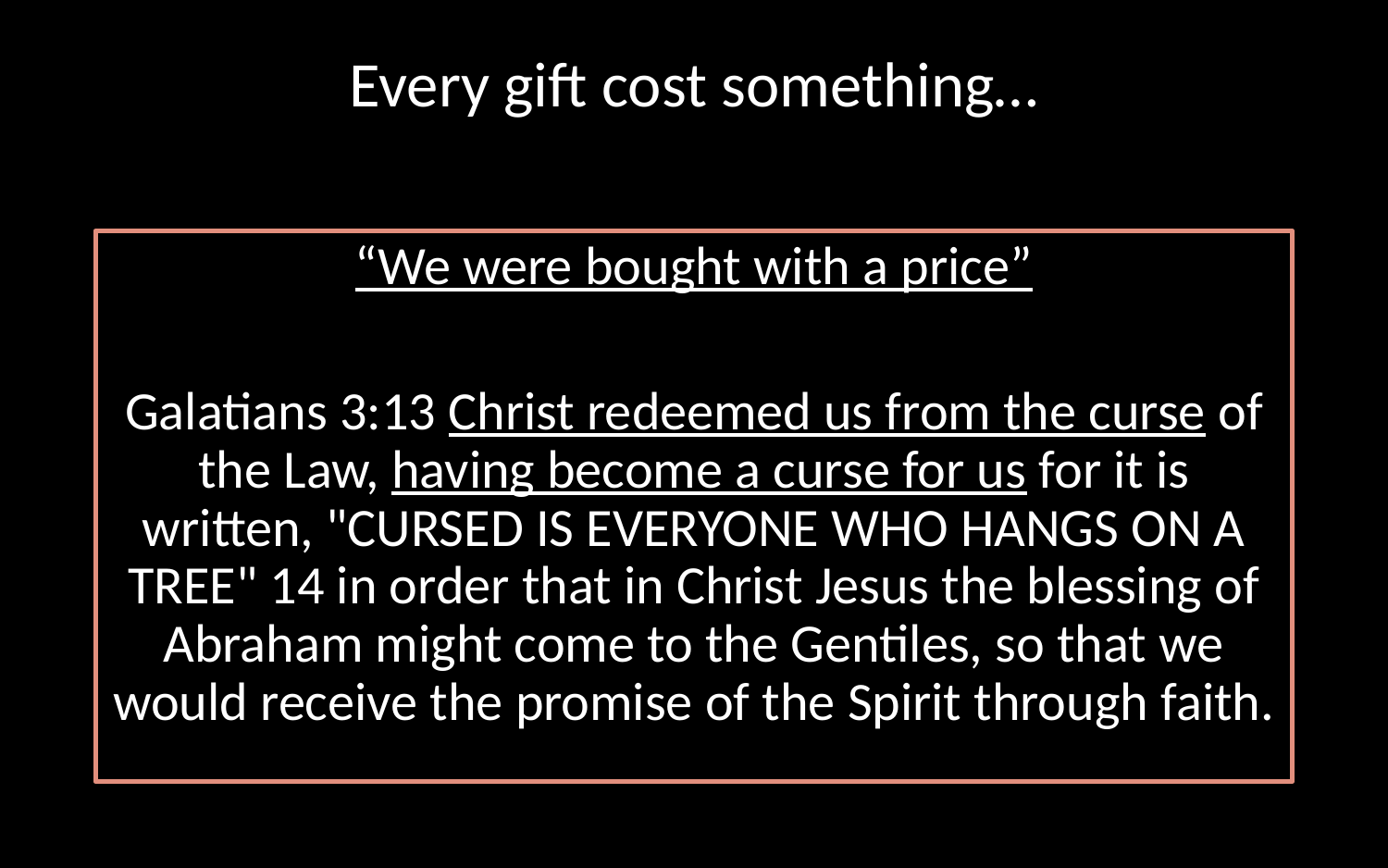

# Every gift cost something…
“We were bought with a price”

Galatians 3:13 Christ redeemed us from the curse of the Law, having become a curse for us for it is written, "CURSED IS EVERYONE WHO HANGS ON A TREE" 14 in order that in Christ Jesus the blessing of Abraham might come to the Gentiles, so that we would receive the promise of the Spirit through faith.